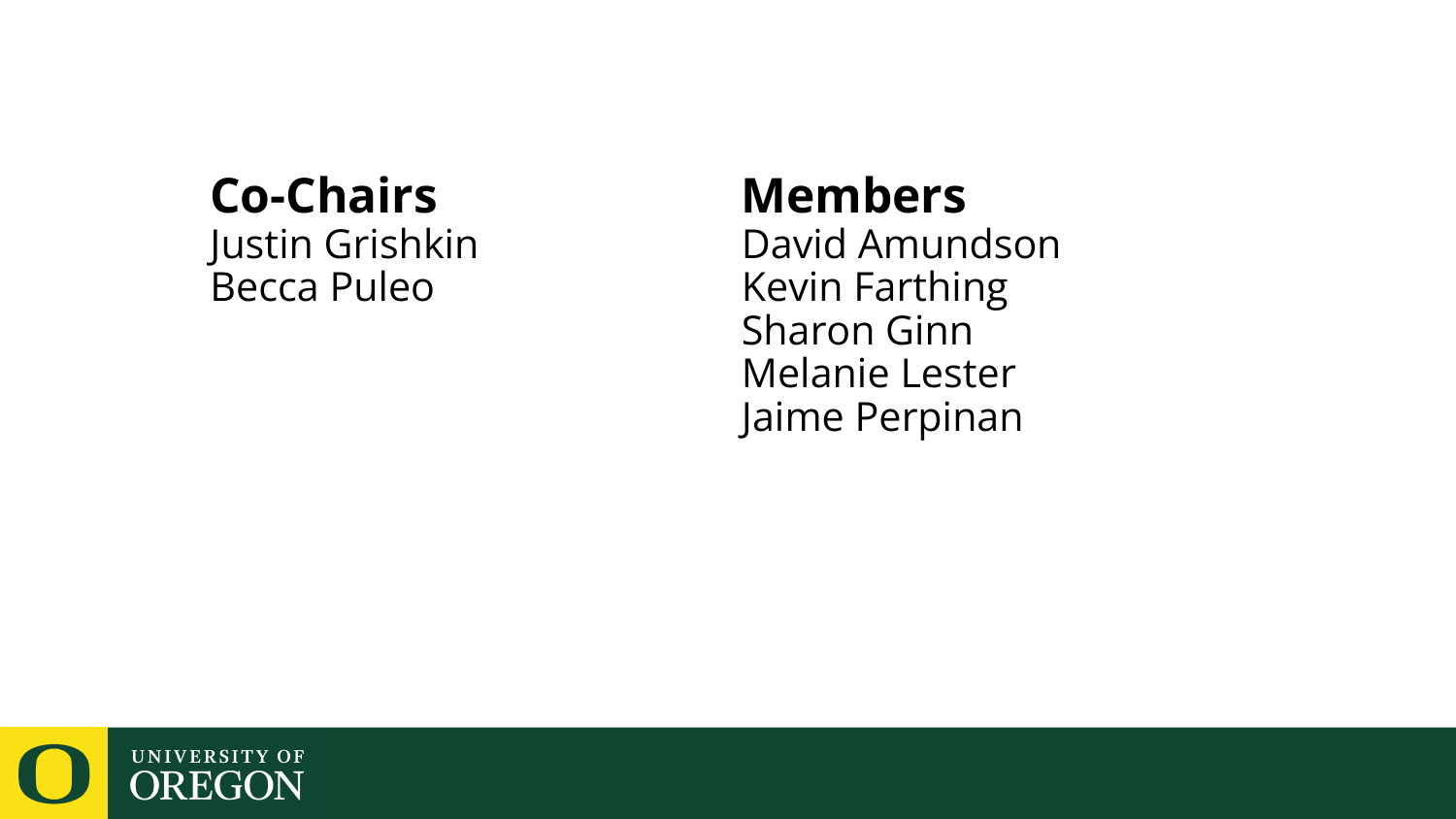

# Co-Chairs Justin Grishkin Becca Puleo Members David Amundson Kevin Farthing Sharon Ginn Melanie Lester Jaime Perpinan